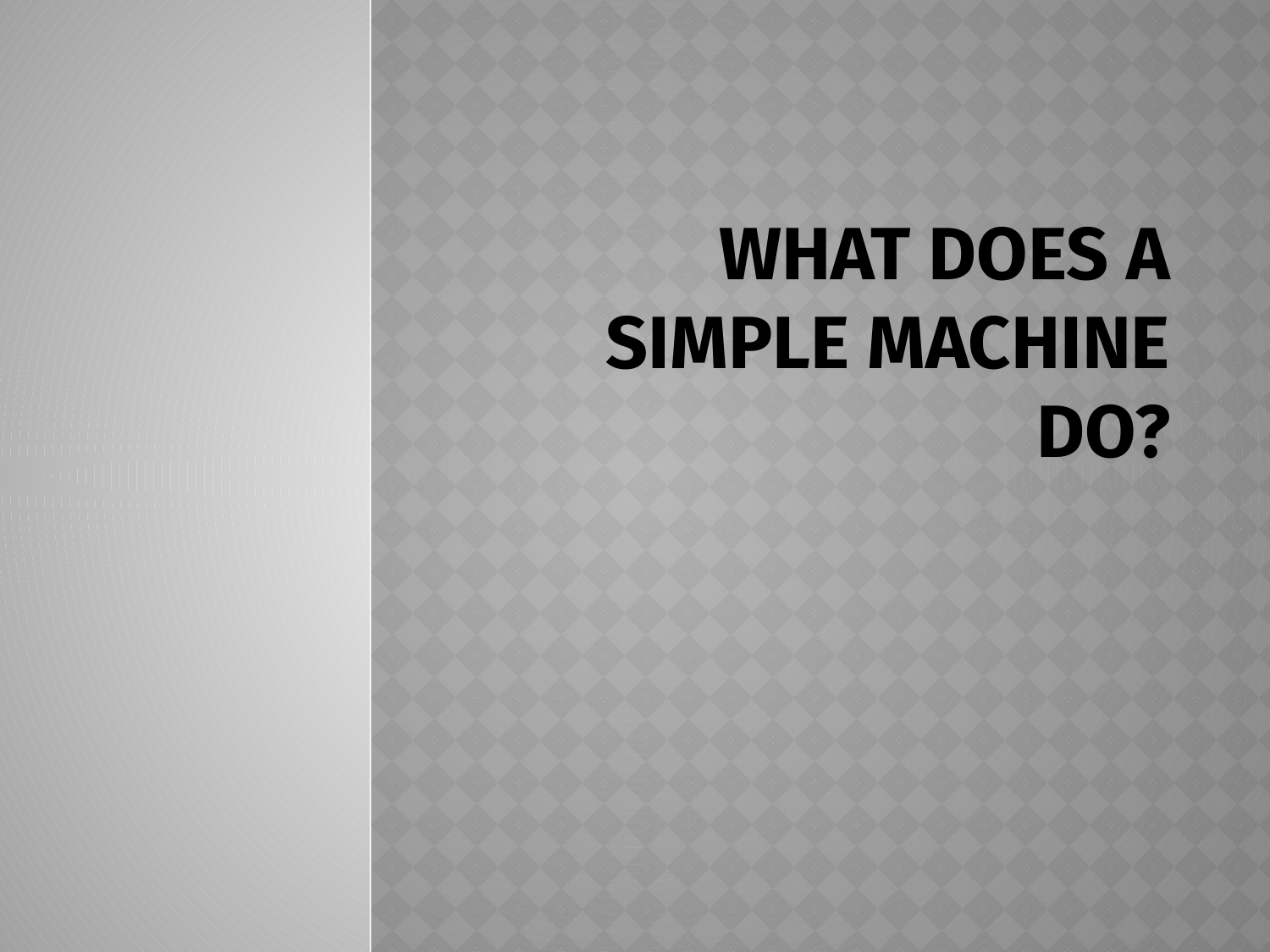

# What does a simple machine do?